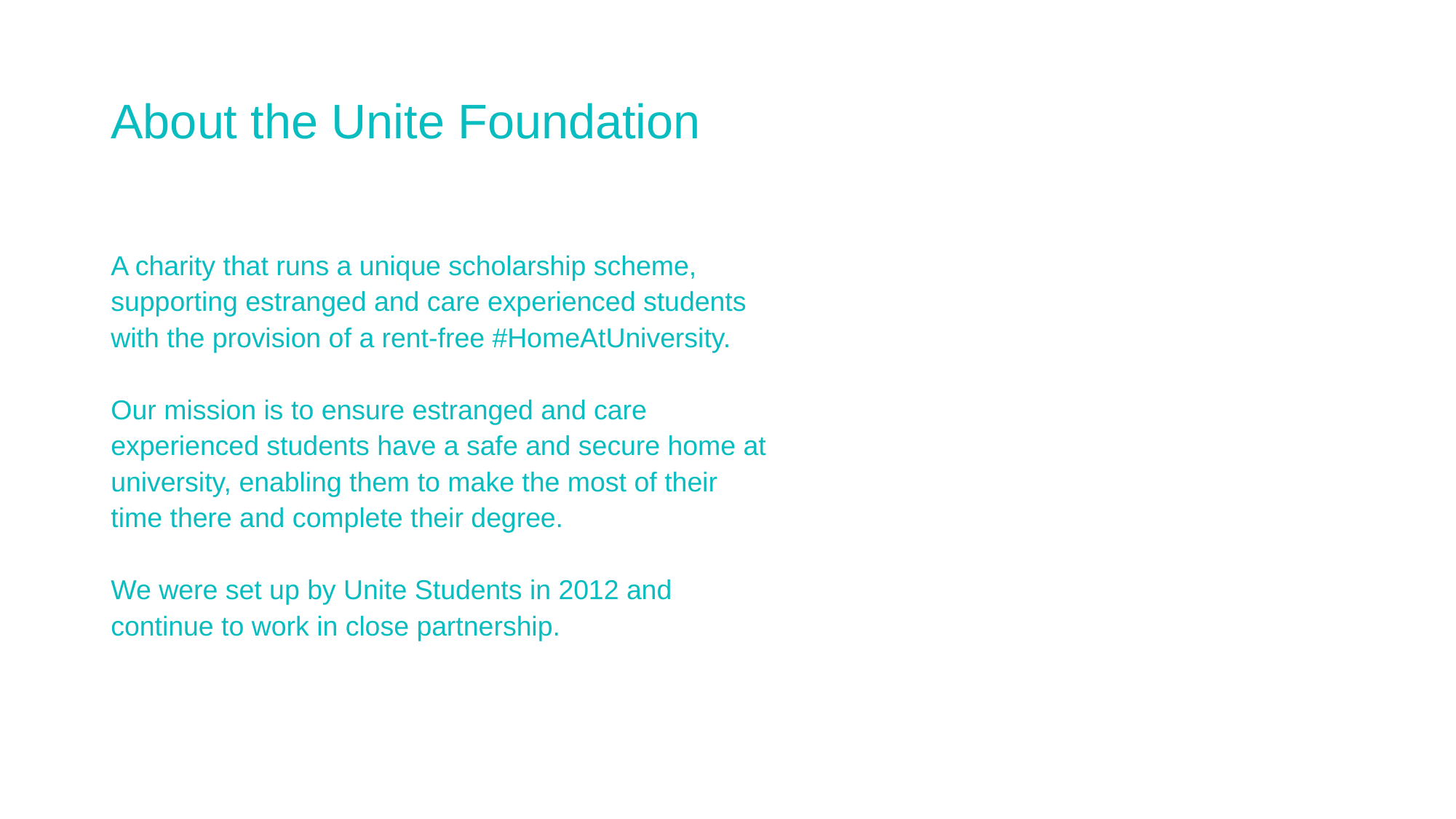

# About the Unite Foundation
A charity that runs a unique scholarship scheme, supporting estranged and care experienced students with the provision of a rent-free #HomeAtUniversity.

Our mission is to ensure estranged and care experienced students have a safe and secure home at university, enabling them to make the most of their time there and complete their degree.

We were set up by Unite Students in 2012 and continue to work in close partnership.